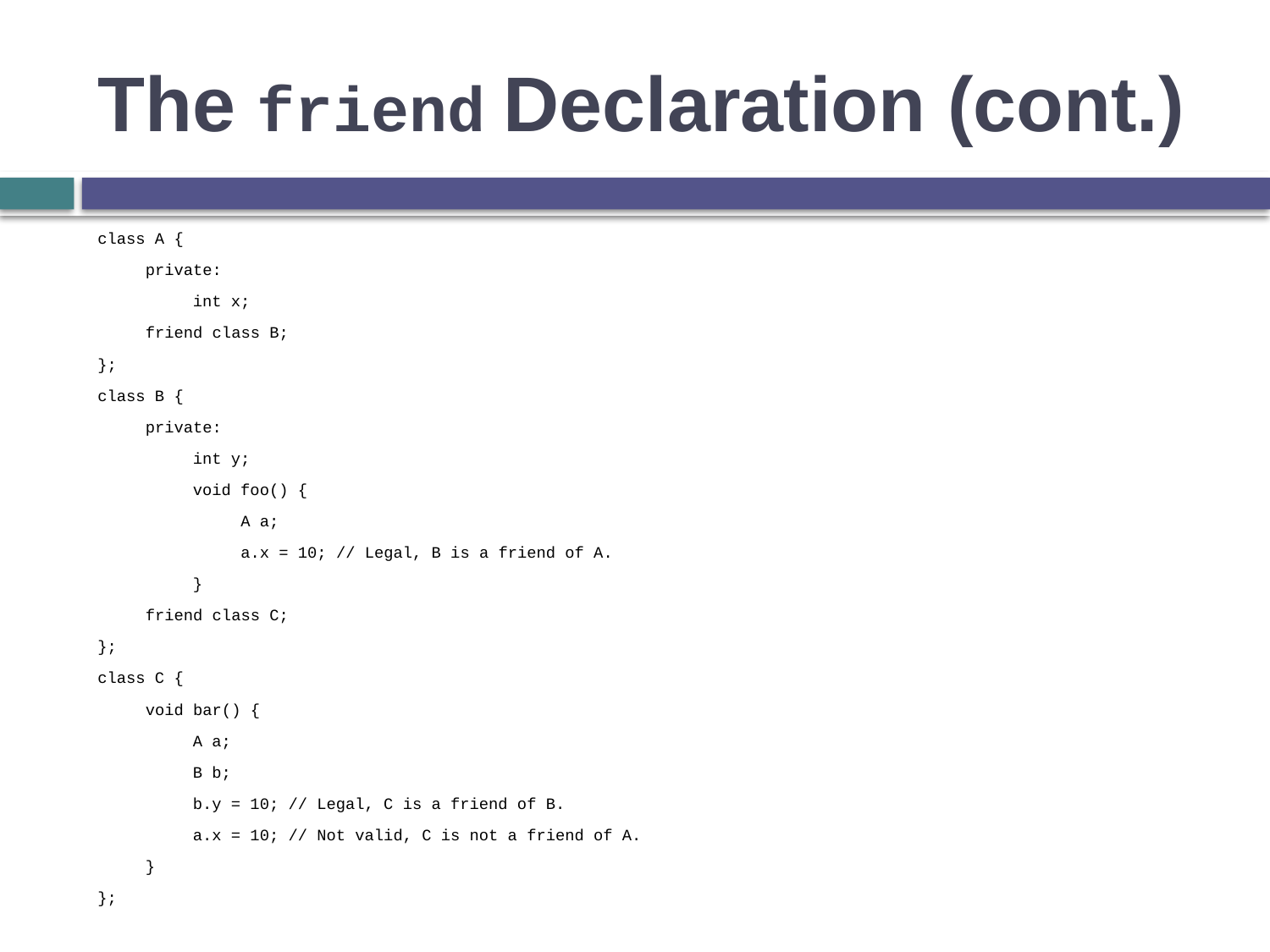

# The friend Declaration (cont.)
class A {
private:
int x;
friend class B;
};
class B {
private:
int y;
void foo() {
A a;
a.x = 10; // Legal, B is a friend of A.
}
friend class C;
};
class C {
void bar() {
A a;
B b;
b.y = 10; // Legal, C is a friend of B.
a.x = 10; // Not valid, C is not a friend of A.
}
};